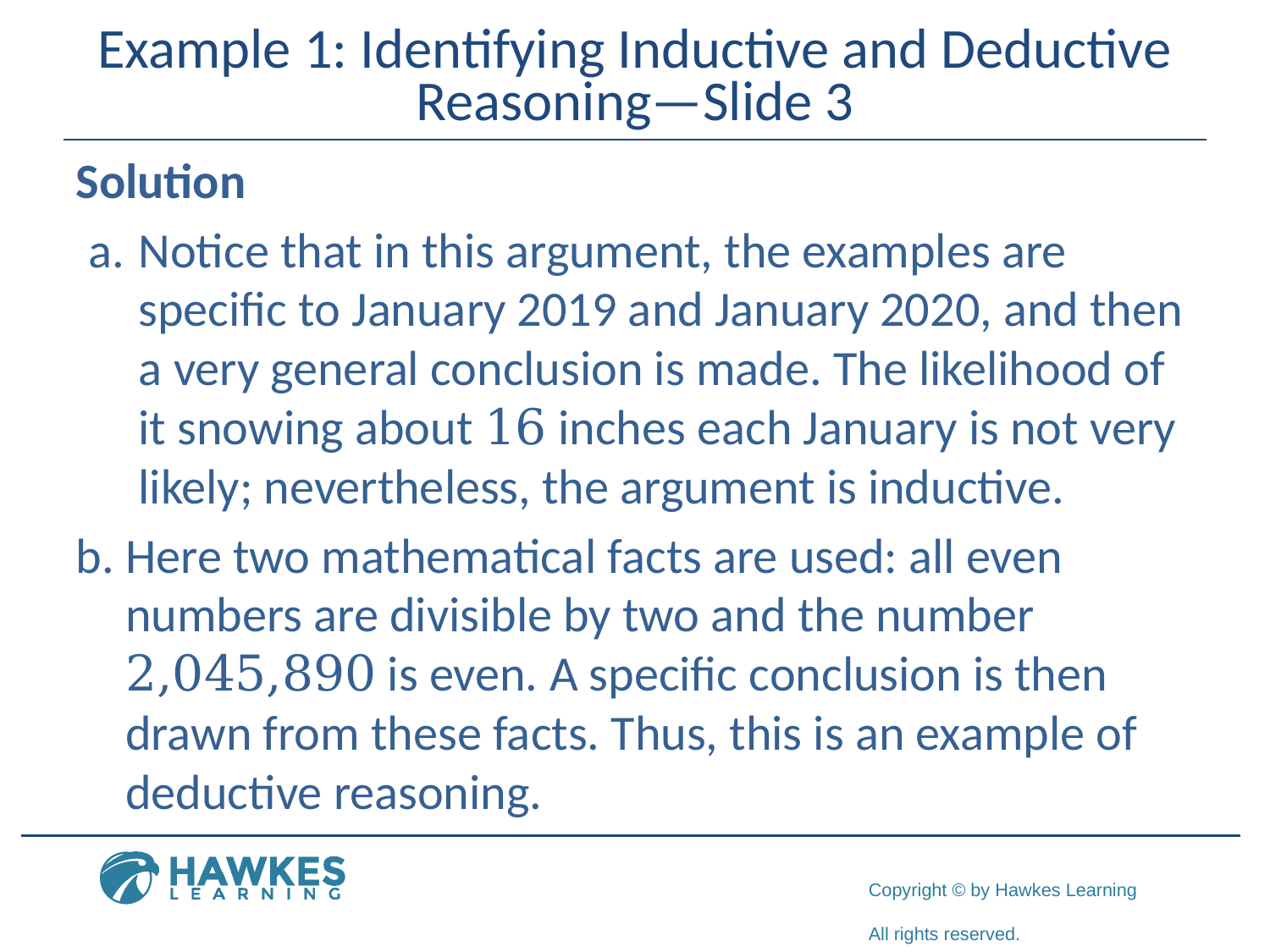

# Example 1: Identifying Inductive and Deductive Reasoning—Slide 3
Solution
​a.	Notice that in this argument, the examples are specific to January 2019 and January 2020, and then a very general conclusion is made. The likelihood of it snowing about 16 inches each January is not very likely; nevertheless, the argument is inductive.
​b.	Here two mathematical facts are used: all even numbers are divisible by two and the number 2,045,890 is even. A specific conclusion is then drawn from these facts. Thus, this is an example of deductive reasoning.